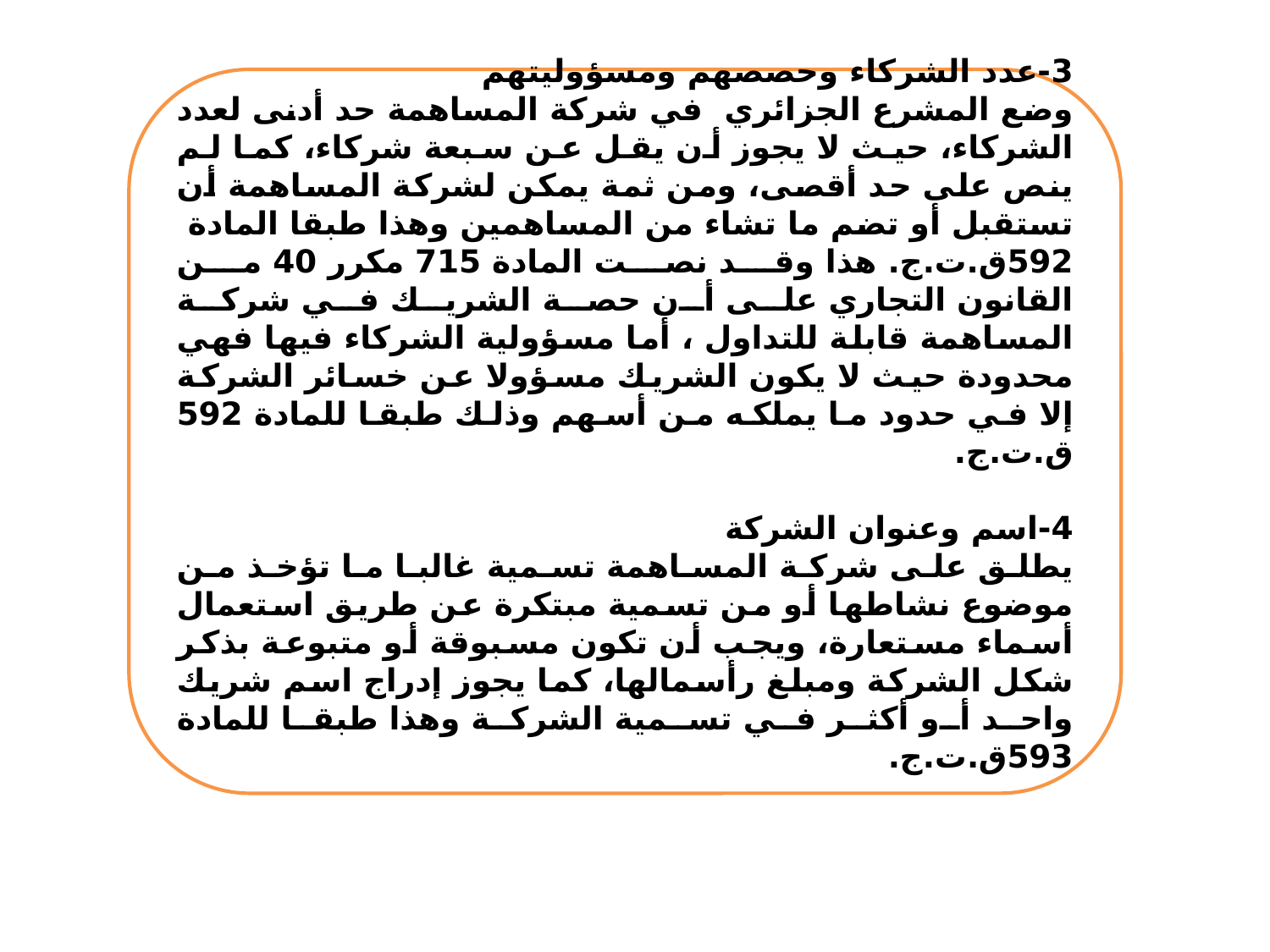

3-عدد الشركاء وحصصهم ومسؤوليتهم
وضع المشرع الجزائري  في شركة المساهمة حد أدنى لعدد الشركاء، حيث لا يجوز أن يقل عن سبعة شركاء، كما لم ينص على حد أقصى، ومن ثمة يمكن لشركة المساهمة أن تستقبل أو تضم ما تشاء من المساهمين وهذا طبقا المادة  592ق.ت.ج. هذا وقد نصت المادة 715 مكرر 40 من القانون التجاري على أن حصة الشريك في شركة المساهمة قابلة للتداول ، أما مسؤولية الشركاء فيها فهي محدودة حيث لا يكون الشريك مسؤولا عن خسائر الشركة إلا في حدود ما يملكه من أسهم وذلك طبقا للمادة 592 ق.ت.ج.

4-اسم وعنوان الشركة
يطلق على شركة المساهمة تسمية غالبا ما تؤخذ من موضوع نشاطها أو من تسمية مبتكرة عن طريق استعمال أسماء مستعارة، ويجب أن تكون مسبوقة أو متبوعة بذكر شكل الشركة ومبلغ رأسمالها، كما يجوز إدراج اسم شريك واحد أو أكثر في تسمية الشركة وهذا طبقا للمادة 593ق.ت.ج.